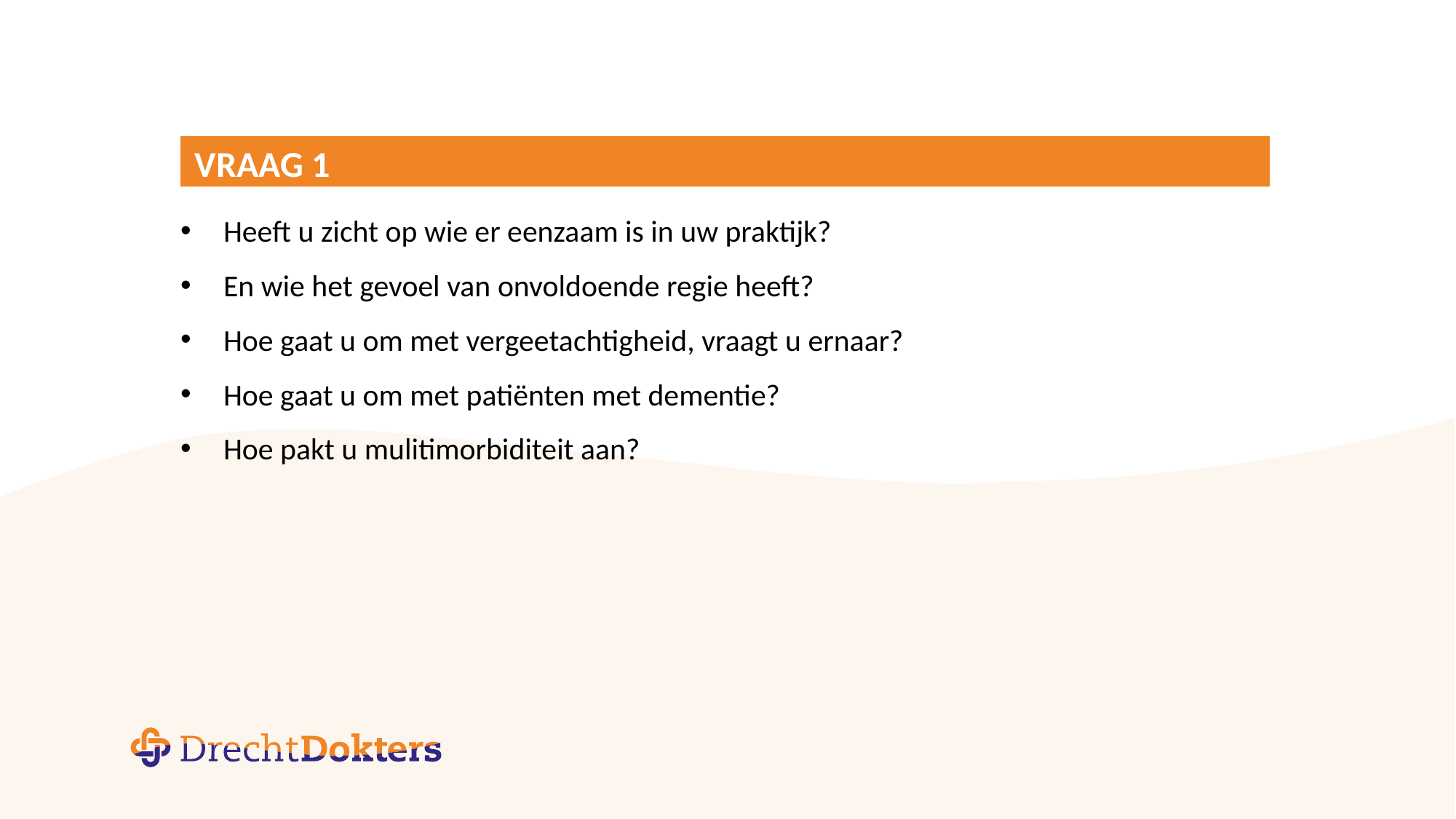

# Vraag 1

Heeft u zicht op wie er eenzaam is in uw praktijk?
En wie het gevoel van onvoldoende regie heeft?
Hoe gaat u om met vergeetachtigheid, vraagt u ernaar?
Hoe gaat u om met patiënten met dementie?
Hoe pakt u mulitimorbiditeit aan?